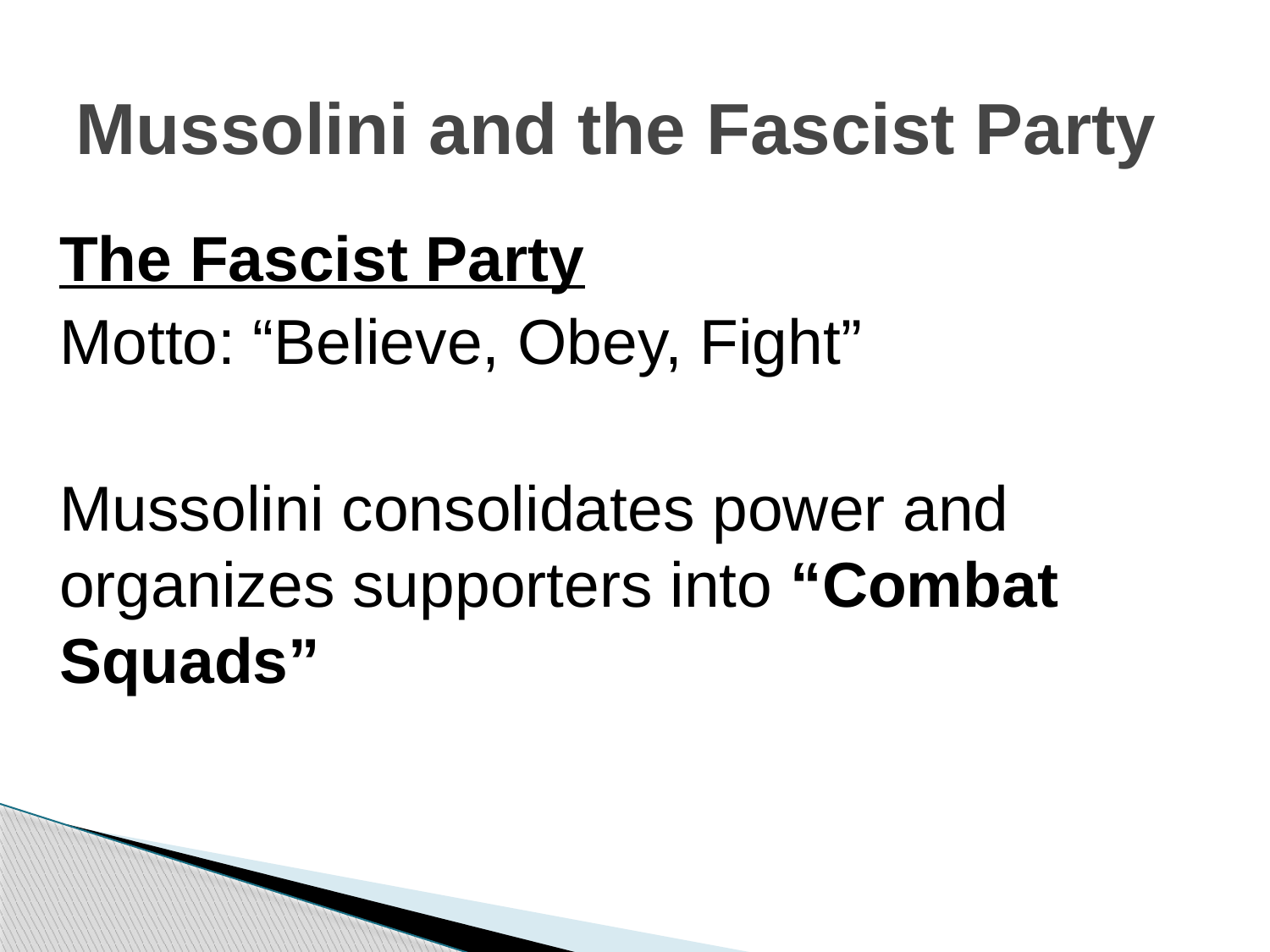

# Mussolini and the Fascist Party
The Fascist Party
Motto: “Believe, Obey, Fight”

Mussolini consolidates power and organizes supporters into “Combat Squads”